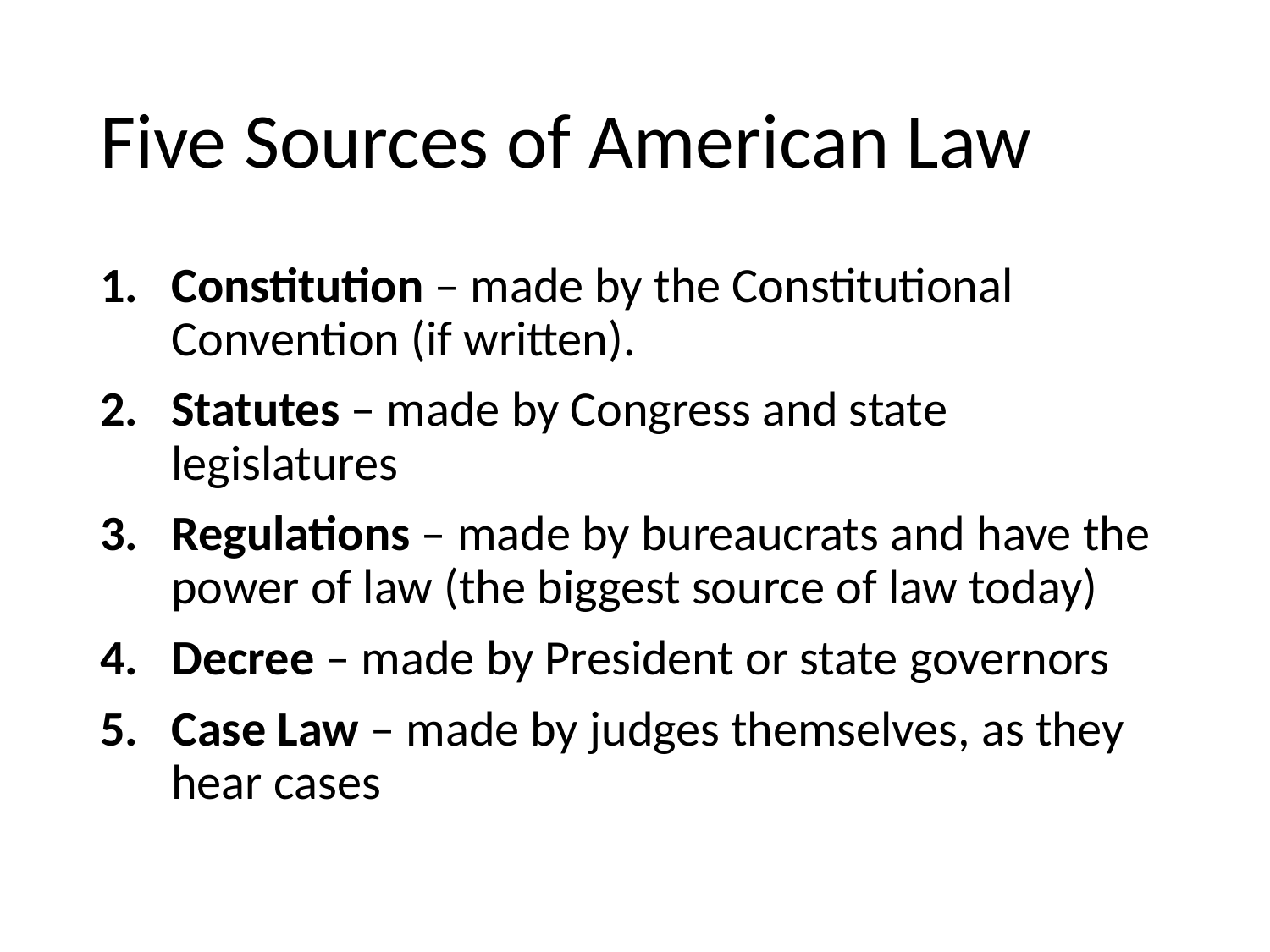

# Five Sources of American Law
Constitution – made by the Constitutional Convention (if written).
Statutes – made by Congress and state legislatures
Regulations – made by bureaucrats and have the power of law (the biggest source of law today)
Decree – made by President or state governors
Case Law – made by judges themselves, as they hear cases